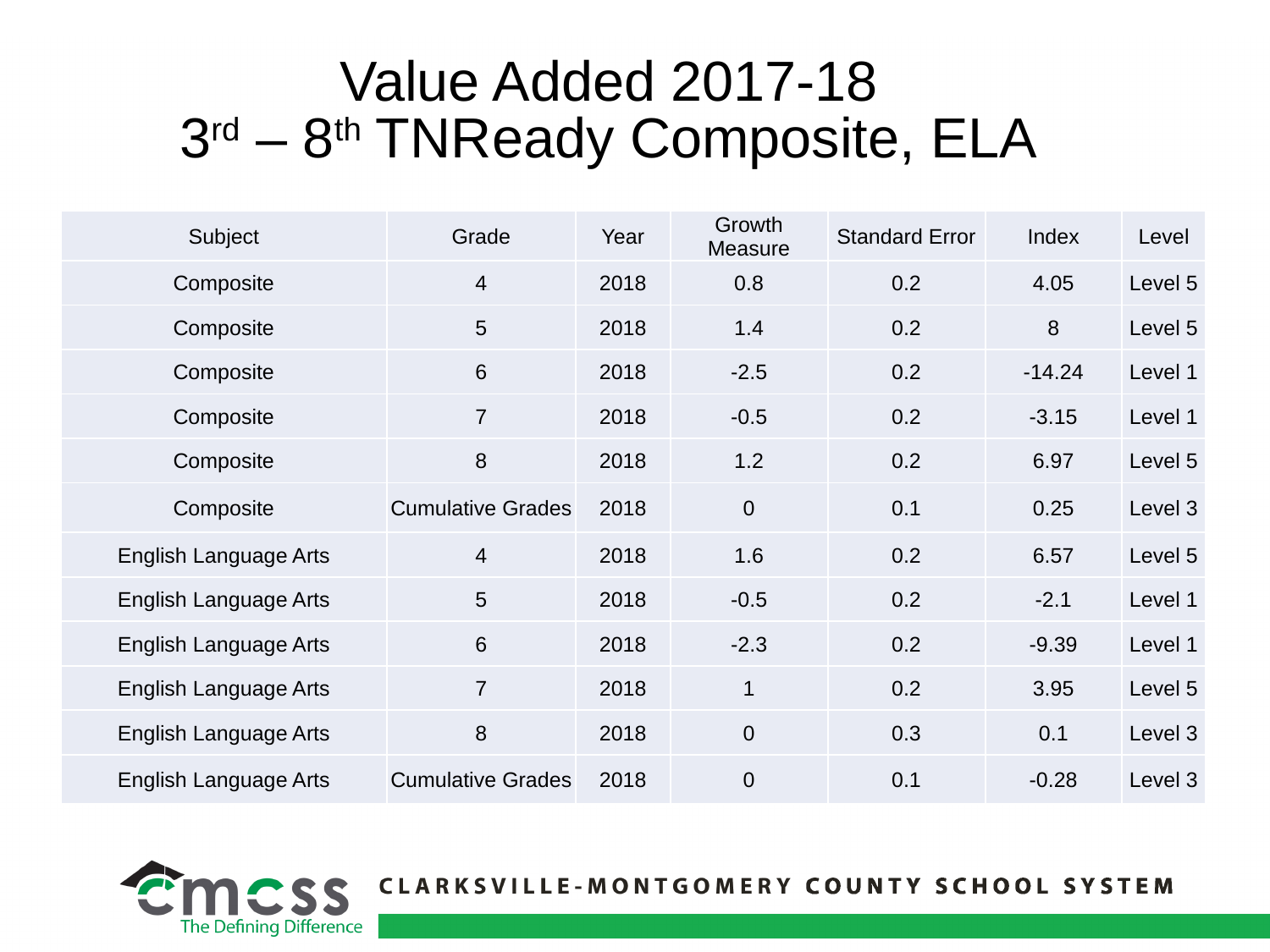

# Value Added 2017-18 3rd – 8th TNReady Composite, ELA
| Subject | Grade | Year | Growth Measure | Standard Error | Index | Level |
| --- | --- | --- | --- | --- | --- | --- |
| Composite | 4 | 2018 | 0.8 | 0.2 | 4.05 | Level 5 |
| Composite | 5 | 2018 | 1.4 | 0.2 | 8 | Level 5 |
| Composite | 6 | 2018 | -2.5 | 0.2 | -14.24 | Level 1 |
| Composite | 7 | 2018 | -0.5 | 0.2 | -3.15 | Level 1 |
| Composite | 8 | 2018 | 1.2 | 0.2 | 6.97 | Level 5 |
| Composite | Cumulative Grades | 2018 | 0 | 0.1 | 0.25 | Level 3 |
| English Language Arts | 4 | 2018 | 1.6 | 0.2 | 6.57 | Level 5 |
| English Language Arts | 5 | 2018 | -0.5 | 0.2 | -2.1 | Level 1 |
| English Language Arts | 6 | 2018 | -2.3 | 0.2 | -9.39 | Level 1 |
| English Language Arts | 7 | 2018 | 1 | 0.2 | 3.95 | Level 5 |
| English Language Arts | 8 | 2018 | 0 | 0.3 | 0.1 | Level 3 |
| English Language Arts | Cumulative Grades | 2018 | 0 | 0.1 | -0.28 | Level 3 |